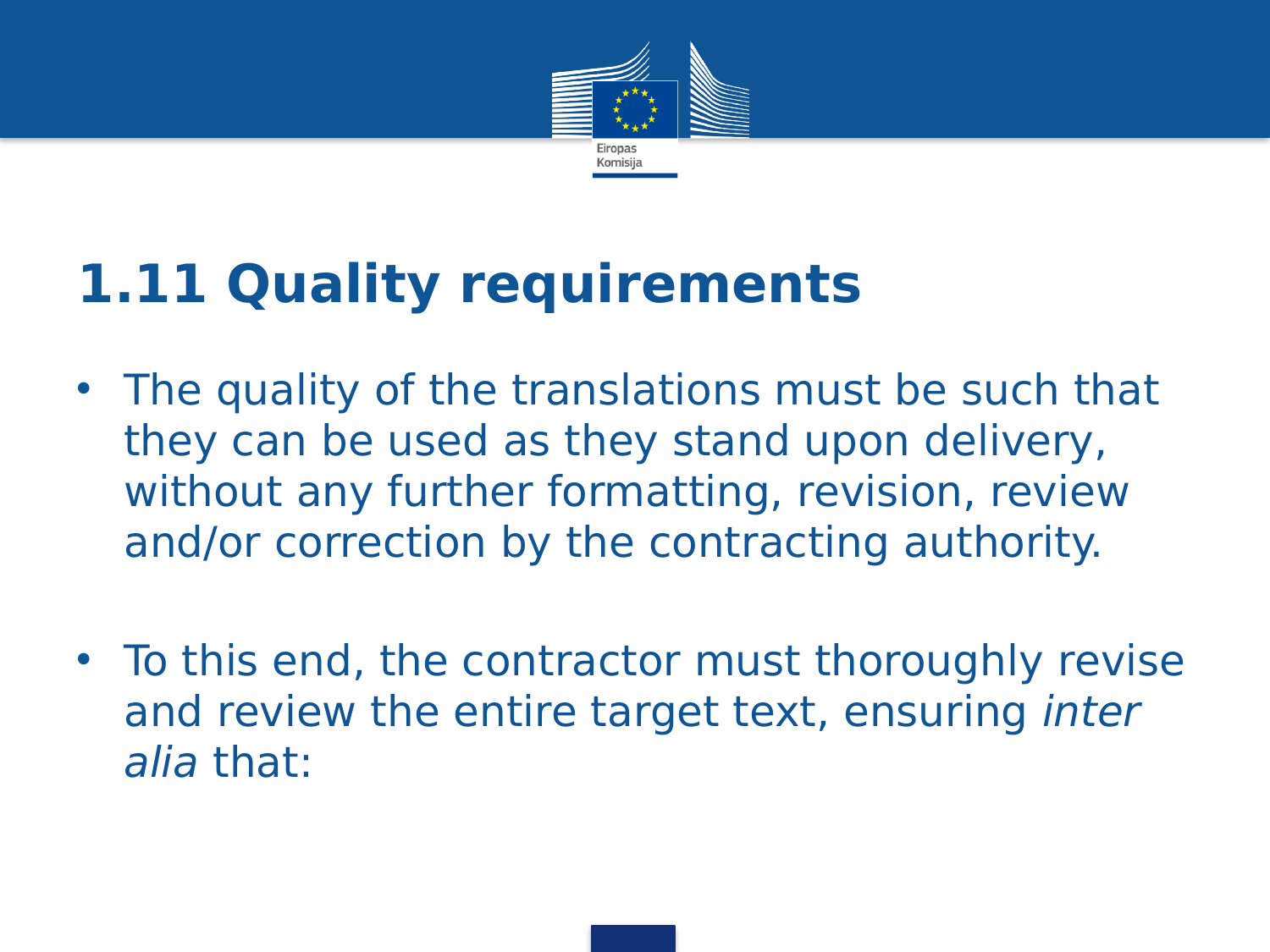

# 1.11 Quality requirements
The quality of the translations must be such that they can be used as they stand upon delivery, without any further formatting, revision, review and/or correction by the contracting authority.

To this end, the contractor must thoroughly revise and review the entire target text, ensuring inter alia that: